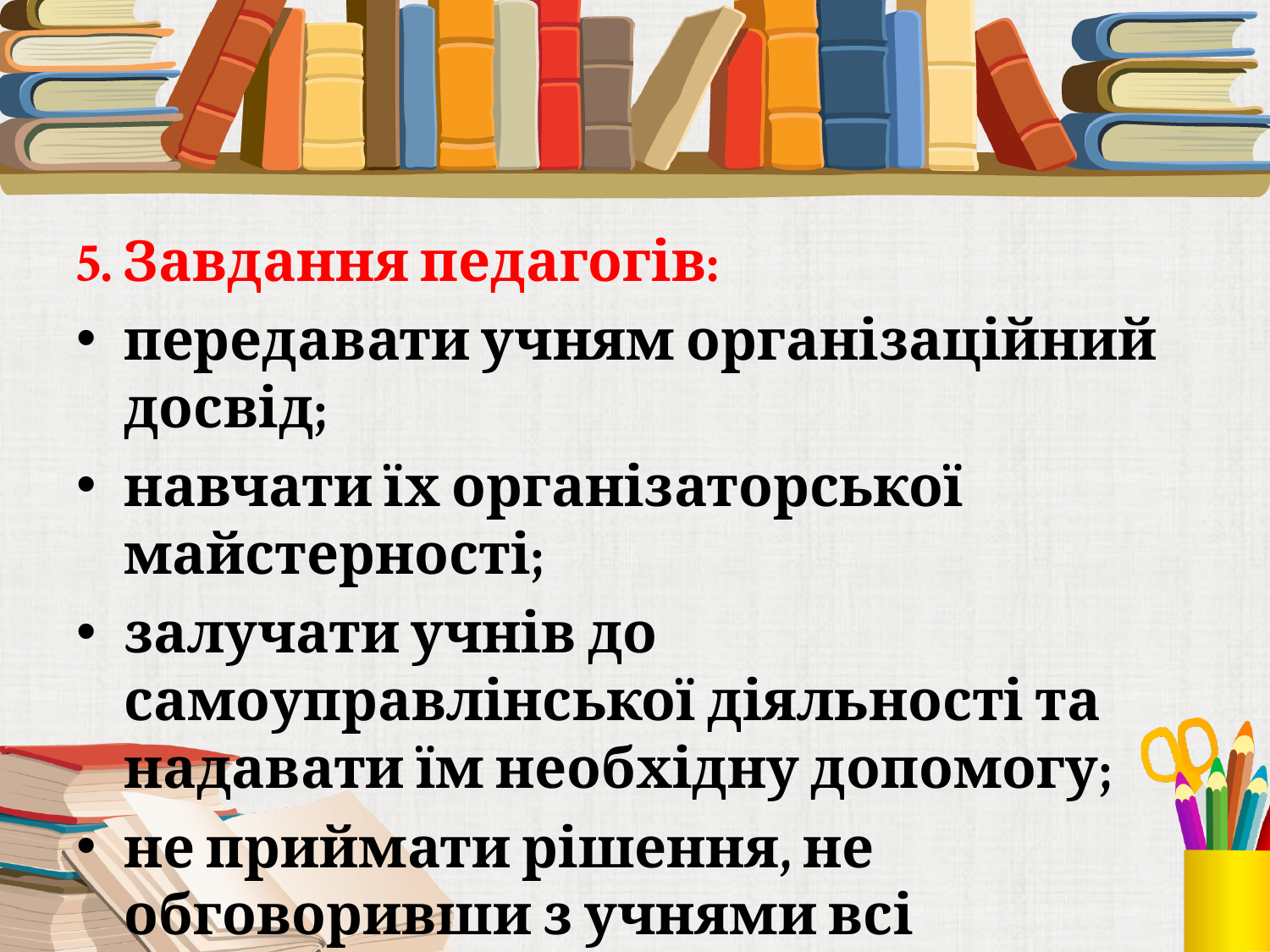

#
5. Завдання педагогів:
передавати учням організаційний досвід;
навчати їх організаторської майстерності;
залучати учнів до самоуправлінської діяльності та надавати їм необхідну допомогу;
не приймати рішення, не обговоривши з учнями всі проблеми.